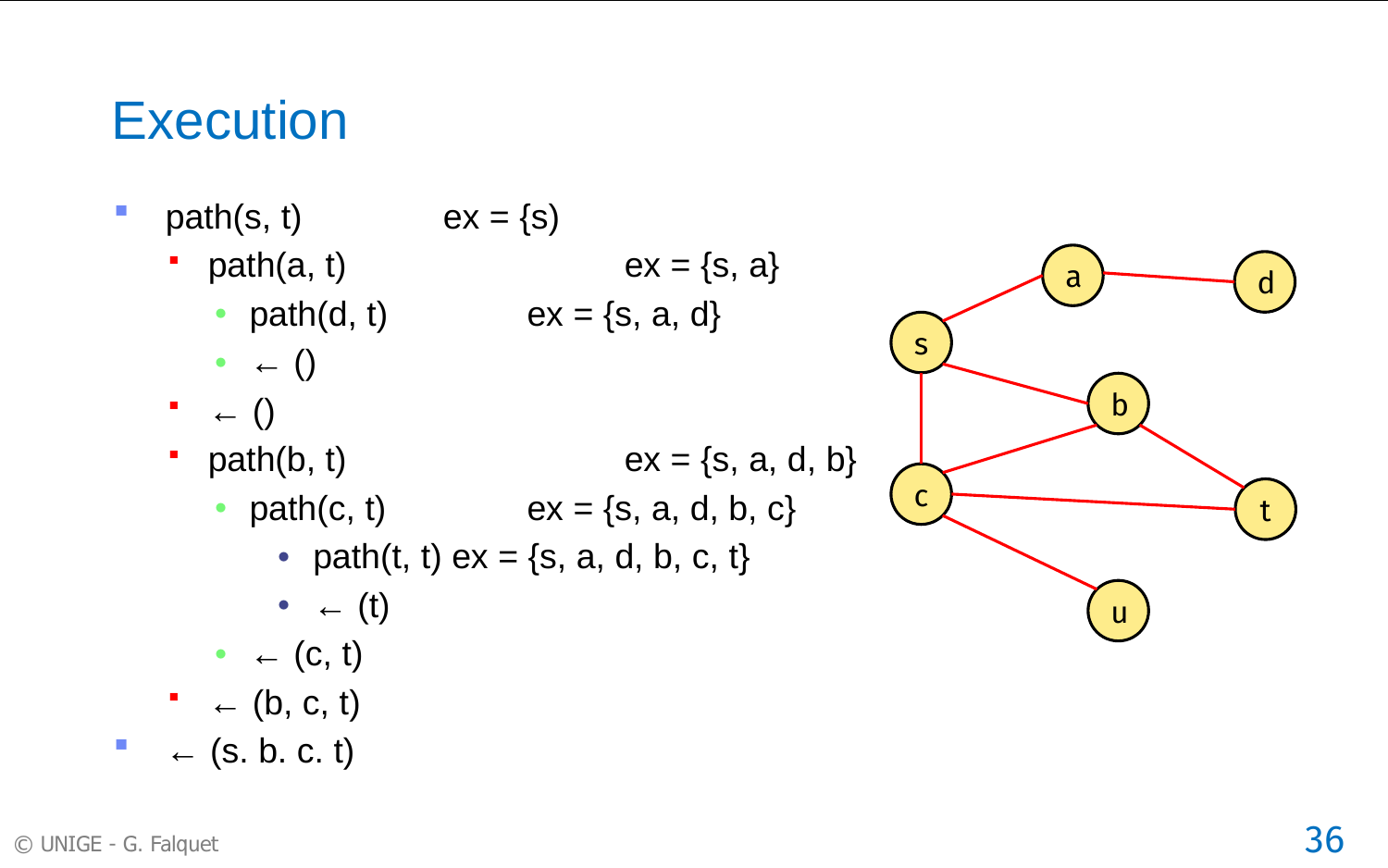

# Execution
path(s, t)		ex = {s)
path(a, t)		ex = {s, a}
path(d, t)	ex = {s, a, d}
← ()
← ()
path(b, t)		ex = {s, a, d, b}
path(c, t)		ex = {s, a, d, b, c}
path(t, t)	ex = {s, a, d, b, c, t}
← (t)
← (c, t)
← (b, c, t)
← (s. b. c. t)
a
d
s
b
c
t
u
36
© UNIGE - G. Falquet